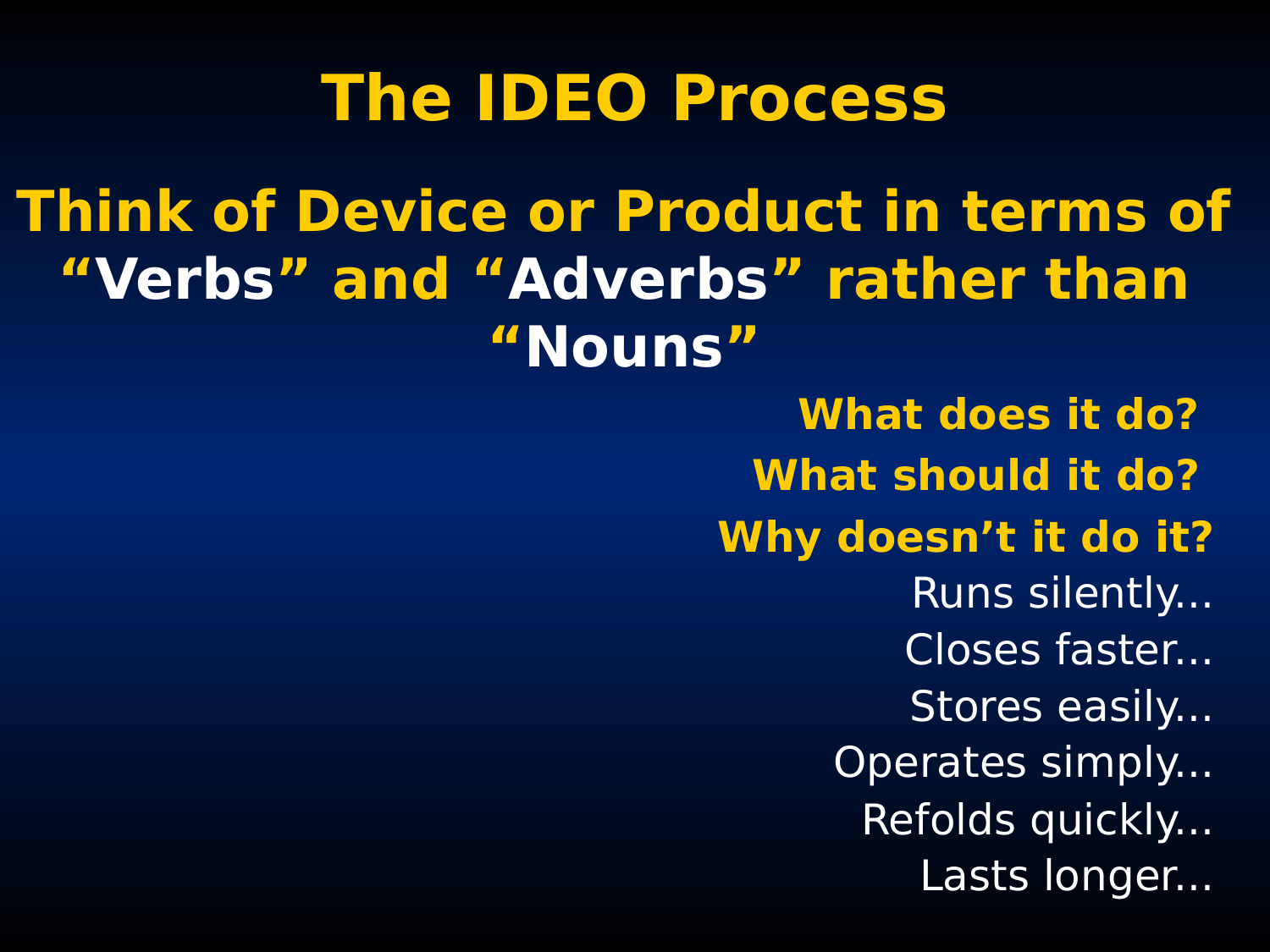

# The IDEO Process
Think of Device or Product in terms of “Verbs” and “Adverbs” rather than “Nouns”
What does it do?
What should it do?
Why doesn’t it do it?
Runs silently...
Closes faster...
Stores easily...
Operates simply...
Refolds quickly...
Lasts longer...